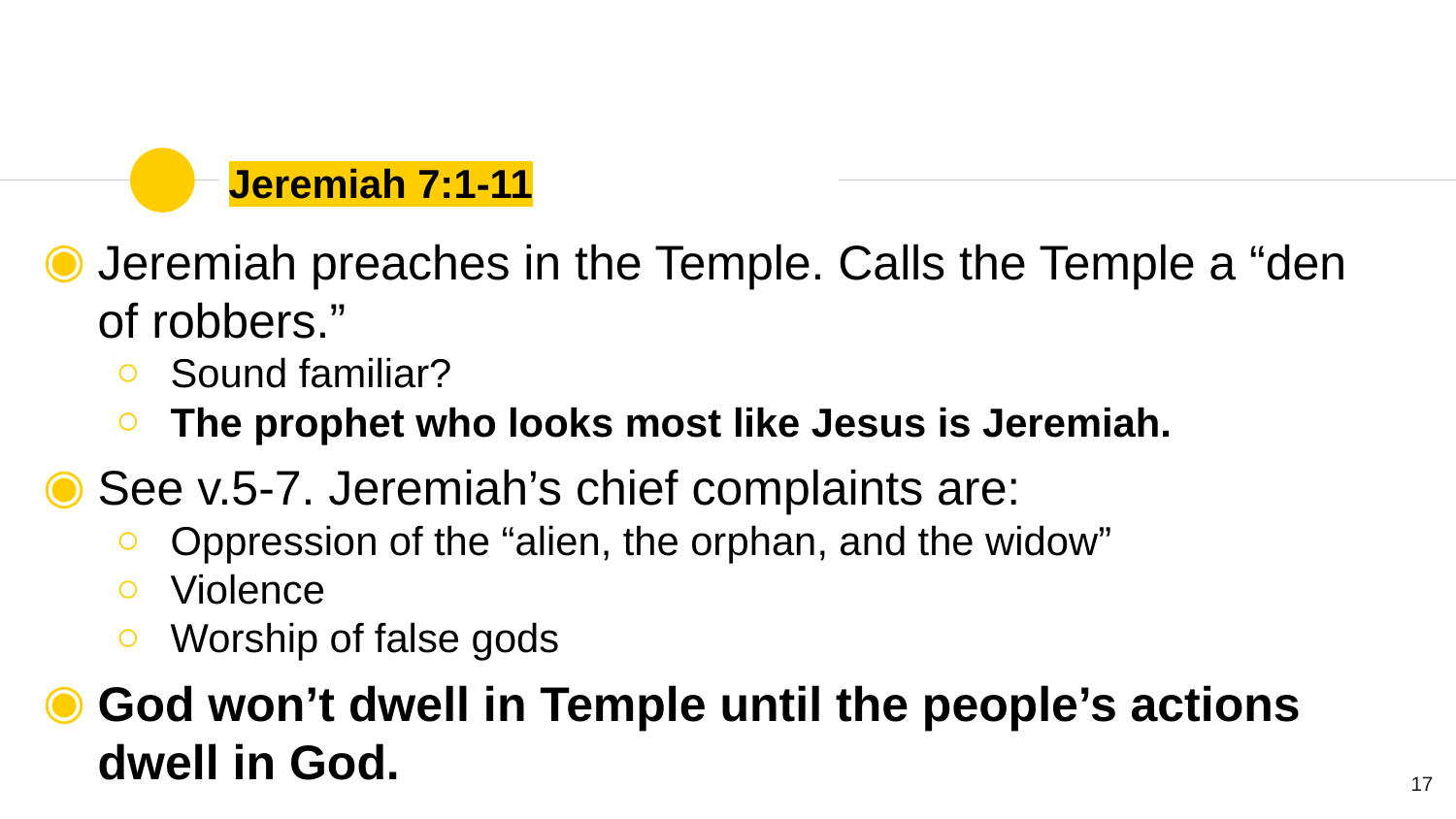

# Jeremiah 7:1-11
Jeremiah preaches in the Temple. Calls the Temple a “den of robbers.”
Sound familiar?
The prophet who looks most like Jesus is Jeremiah.
See v.5-7. Jeremiah’s chief complaints are:
Oppression of the “alien, the orphan, and the widow”
Violence
Worship of false gods
God won’t dwell in Temple until the people’s actions dwell in God.

17